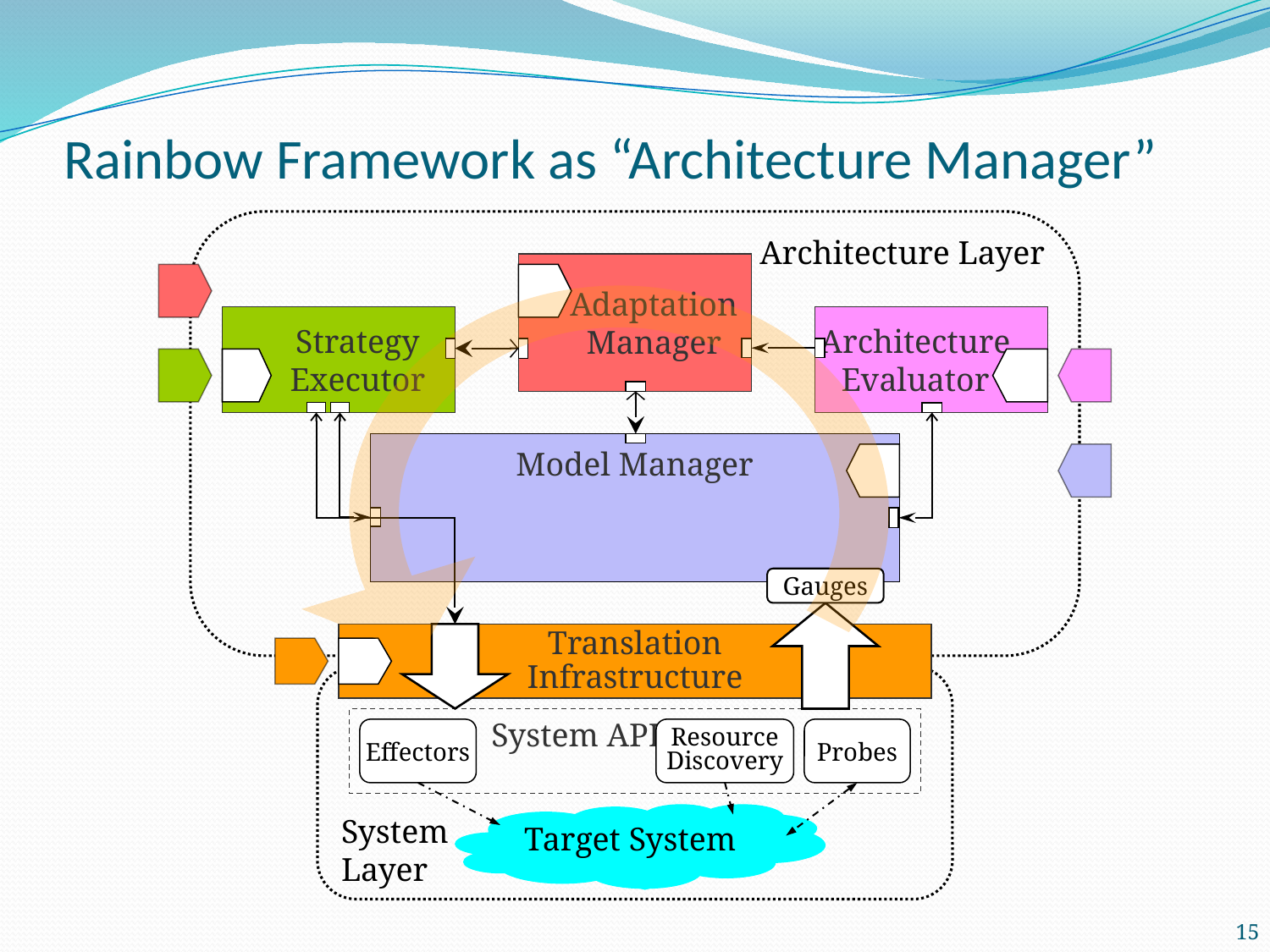

# Rainbow Framework as “Architecture Manager”
Architecture Layer
Adaptation
Manager

Strategy
Executor
Architecture
Evaluator

Model Manager

Gauges

Translation
Infrastructure

System
Layer
System API
Effectors
Resource
Discovery
Probes

Target System

15